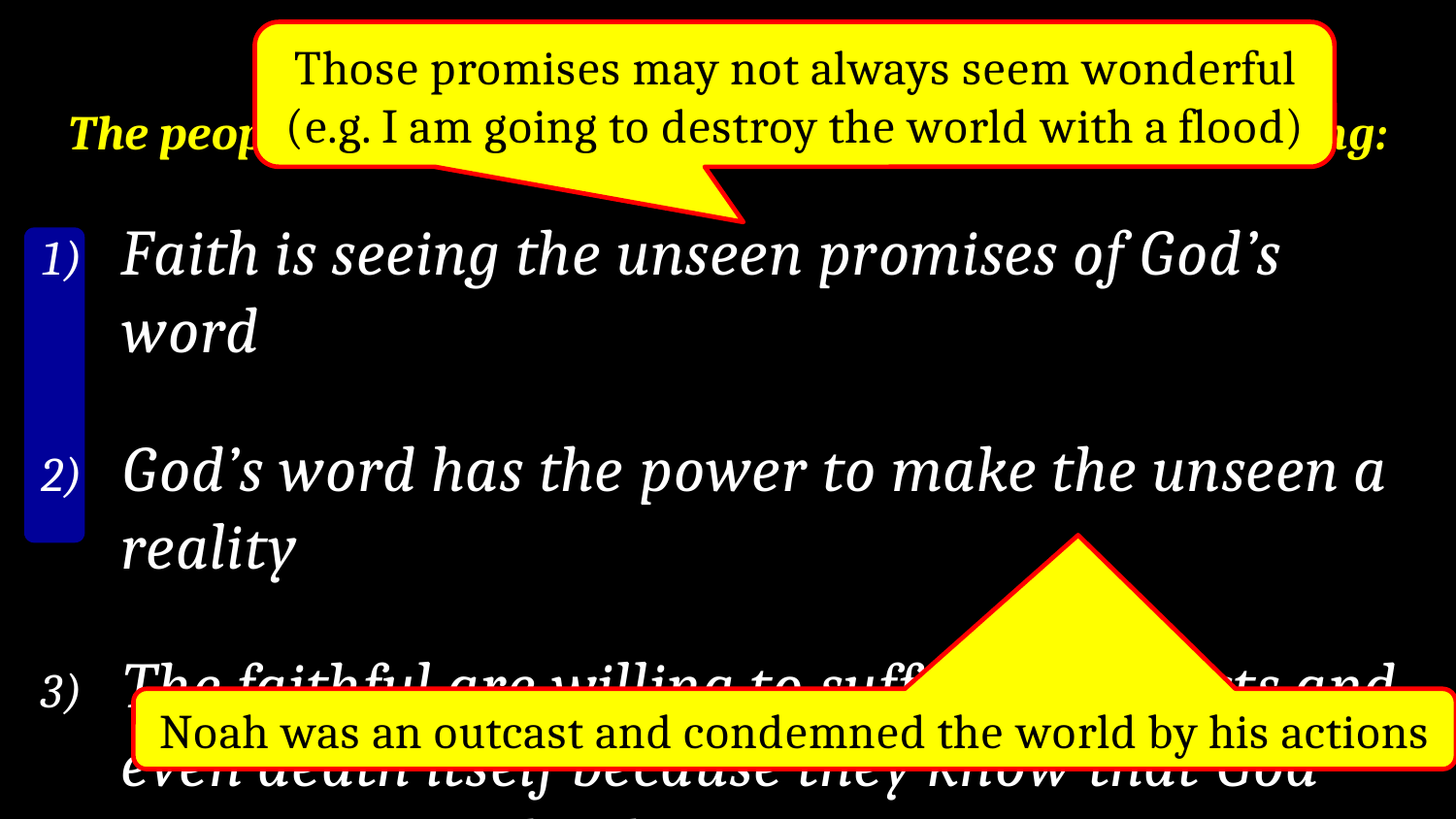

Hebrews Chapter 11
Those promises may not always seem wonderful (e.g. I am going to destroy the world with a flood)
The people and events of Hebrews 11 illustrate the following:
Faith is seeing the unseen promises of God’s word
God’s word has the power to make the unseen a reality
The faithful are willing to suffer as outcasts and even death itself because they know that God can overcome death.

Noah was an outcast and condemned the world by his actions